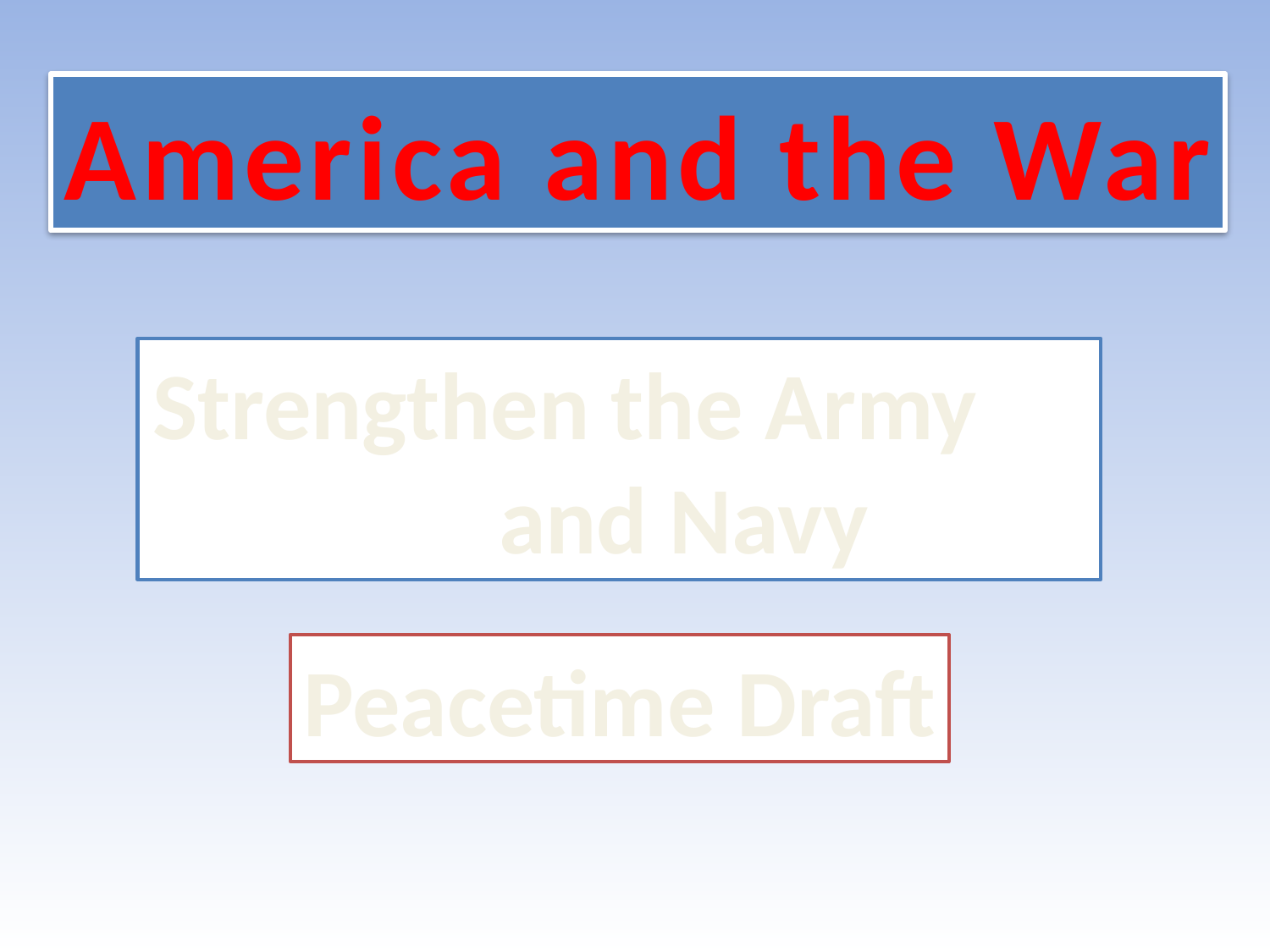

America and the War
Strengthen the Army            and Navy
Peacetime Draft